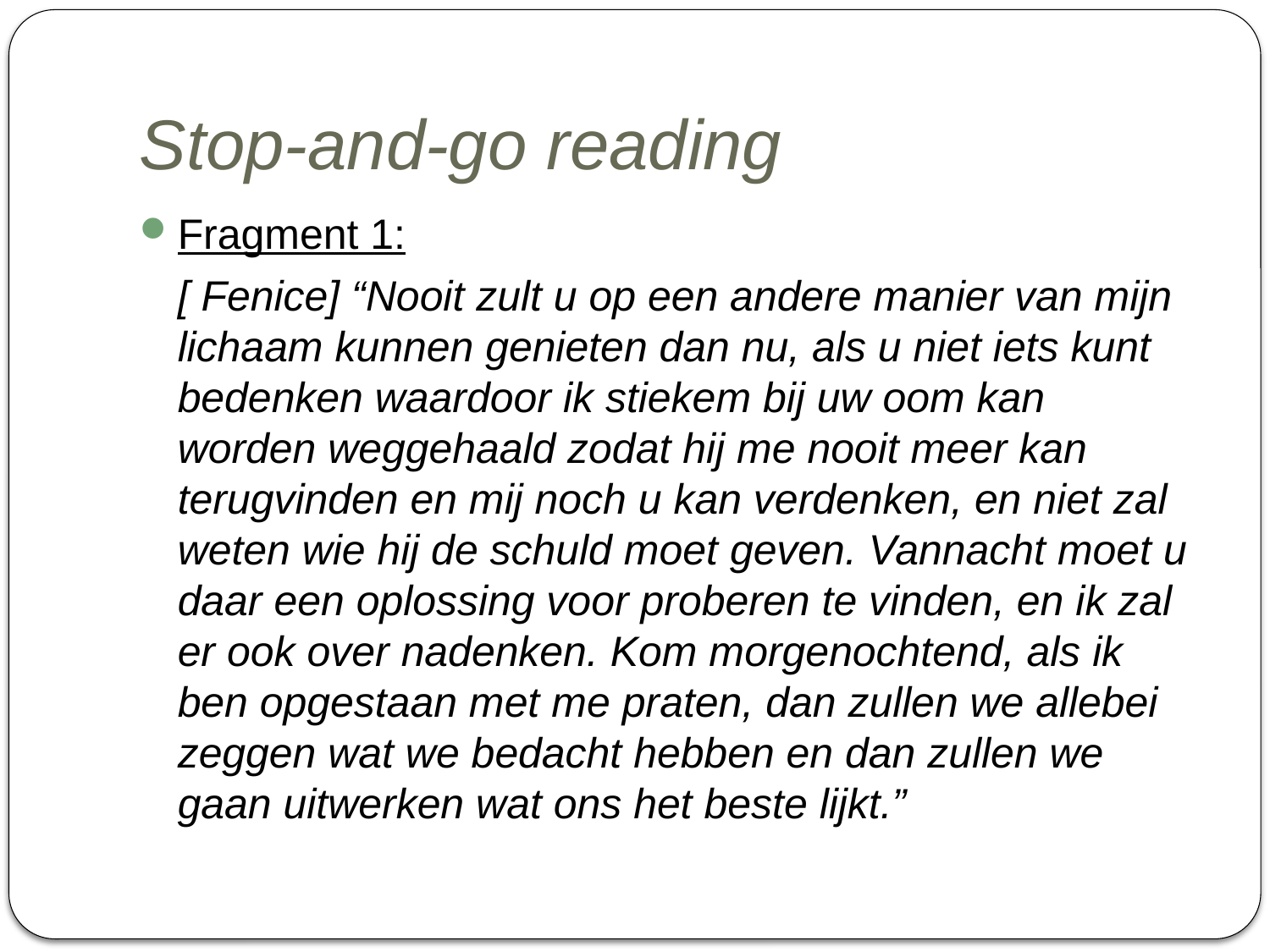

# Stop-and-go reading
Fragment 1:
	[ Fenice] “Nooit zult u op een andere manier van mijn lichaam kunnen genieten dan nu, als u niet iets kunt bedenken waardoor ik stiekem bij uw oom kan worden weggehaald zodat hij me nooit meer kan terugvinden en mij noch u kan verdenken, en niet zal weten wie hij de schuld moet geven. Vannacht moet u daar een oplossing voor proberen te vinden, en ik zal er ook over nadenken. Kom morgenochtend, als ik ben opgestaan met me praten, dan zullen we allebei zeggen wat we bedacht hebben en dan zullen we gaan uitwerken wat ons het beste lijkt.”